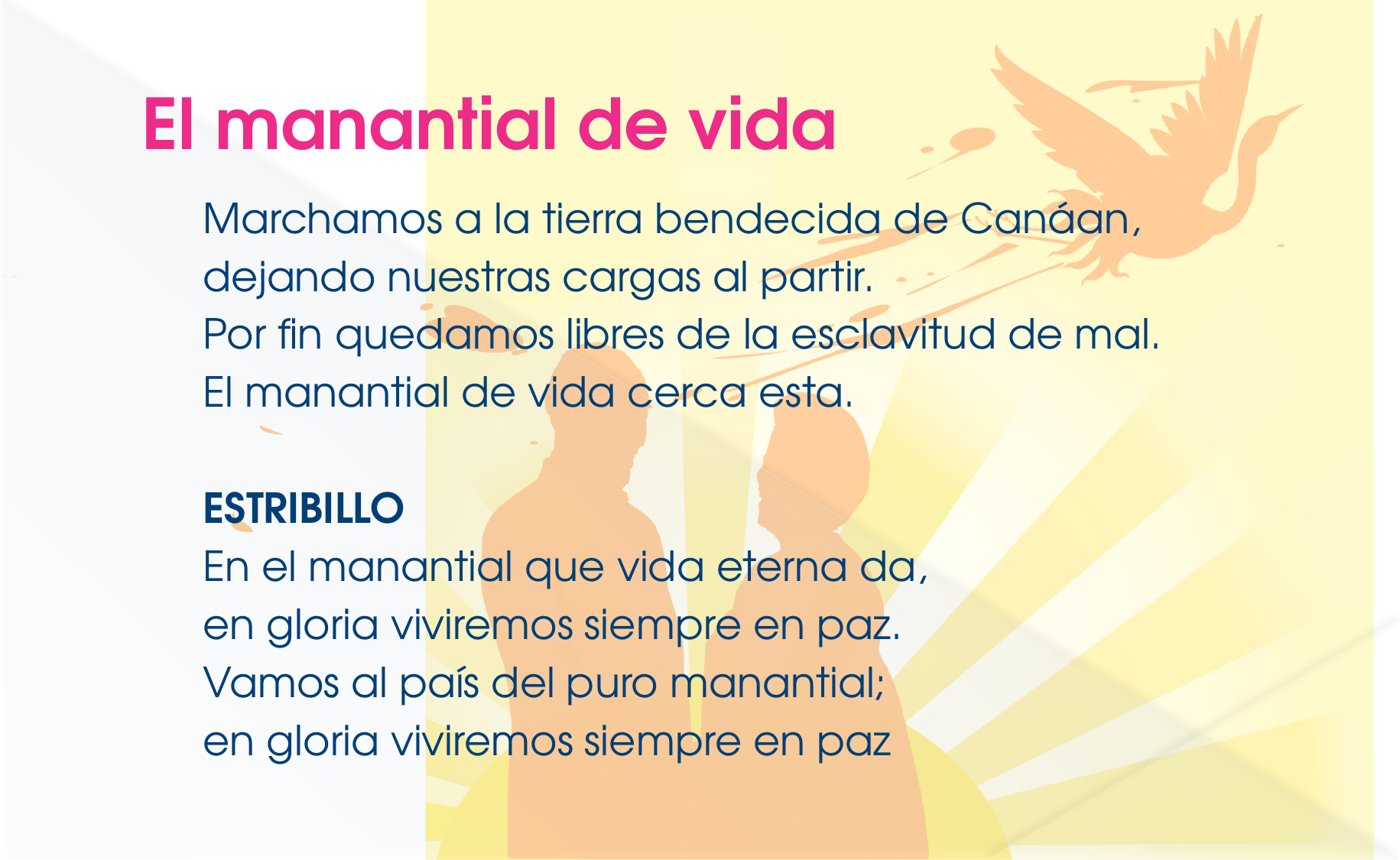

# El manantial de vida
Marchamos a la tierra bendecida de Canáan,
dejando nuestras cargas al partir.
Por fin quedamos libres de la esclavitud de mal.
El manantial de vida cerca esta.

ESTRIBILLO
En el manantial que vida eterna da,
en gloria viviremos siempre en paz.
Vamos al país del puro manantial;
en gloria viviremos siempre en paz